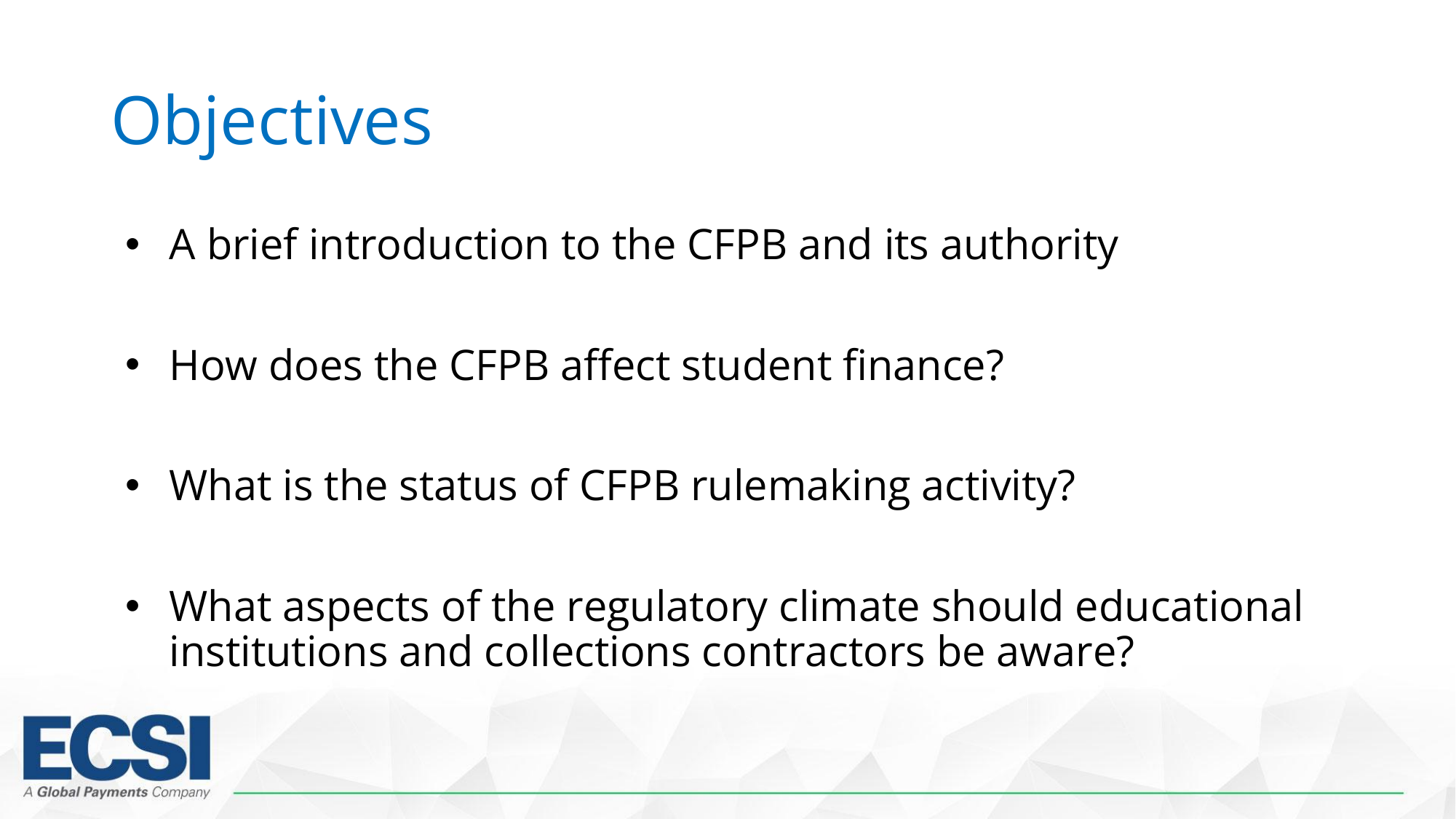

# Objectives
A brief introduction to the CFPB and its authority

How does the CFPB affect student finance?

What is the status of CFPB rulemaking activity?

What aspects of the regulatory climate should educational institutions and collections contractors be aware?